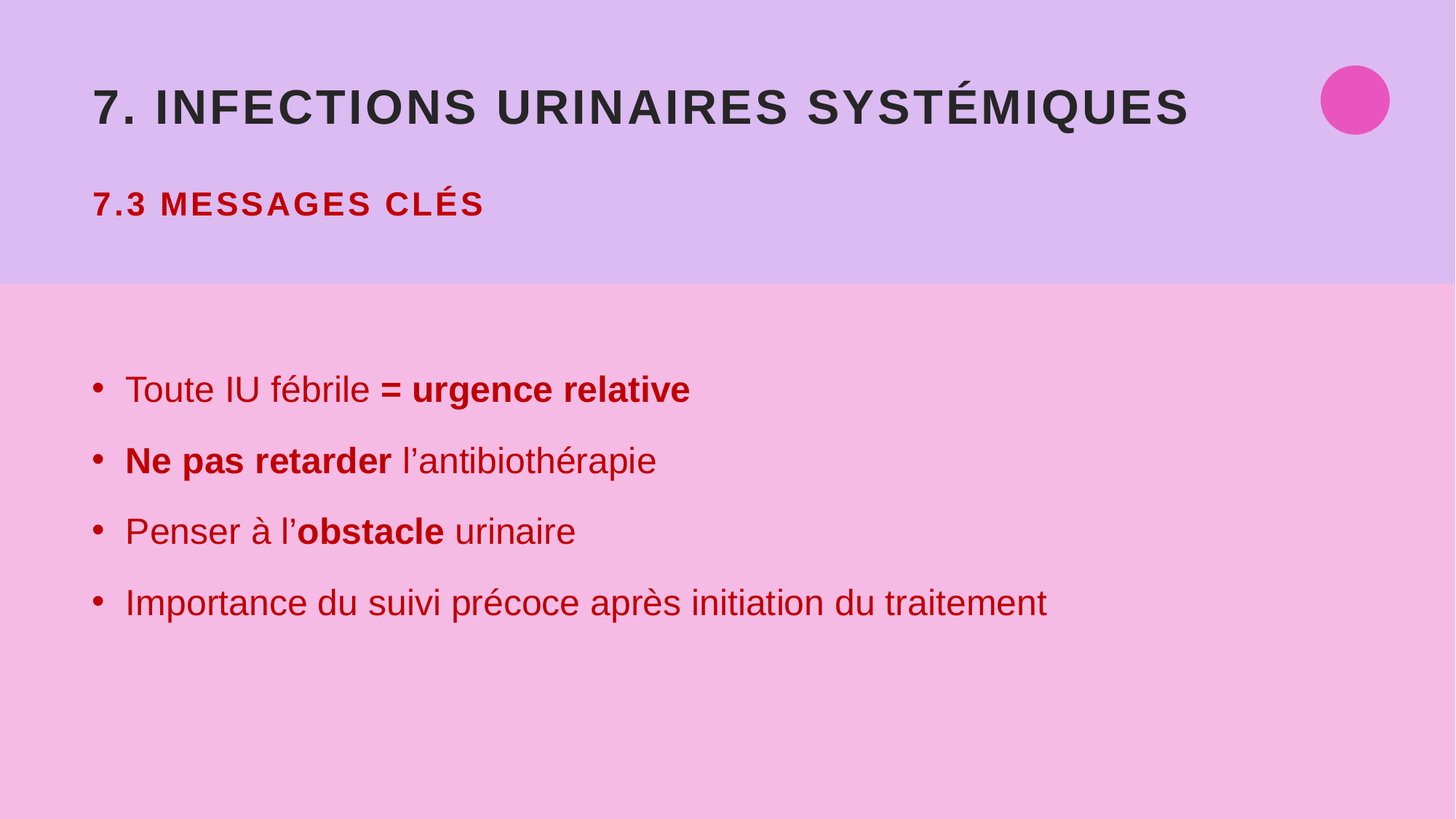

# 7. Infections urinaires systémiques 7.3 Messages clés
Toute IU fébrile = urgence relative
Ne pas retarder l’antibiothérapie
Penser à l’obstacle urinaire
Importance du suivi précoce après initiation du traitement